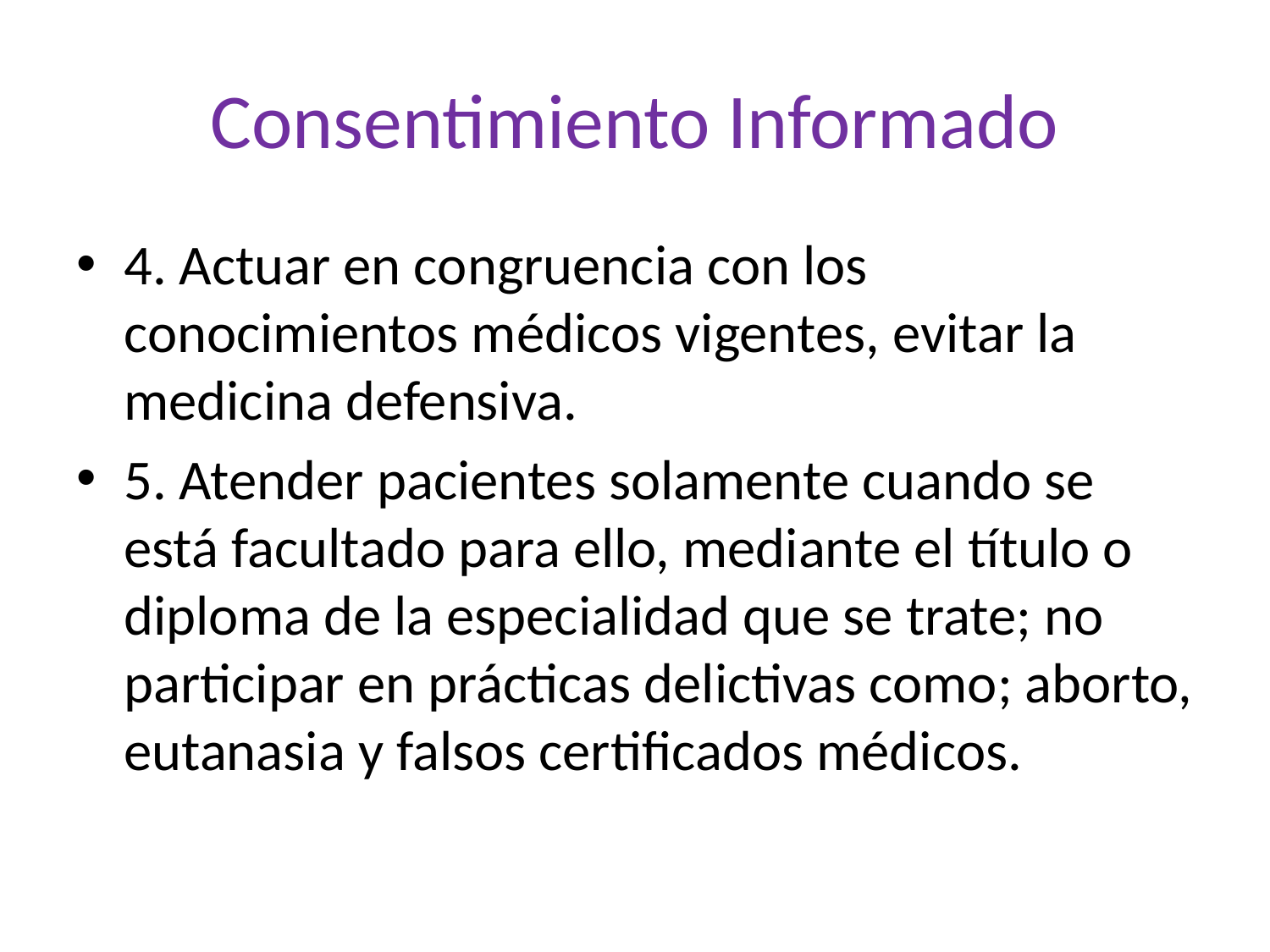

# Consentimiento Informado
4. Actuar en congruencia con los conocimientos médicos vigentes, evitar la medicina defensiva.
5. Atender pacientes solamente cuando se está facultado para ello, mediante el título o diploma de la especialidad que se trate; no participar en prácticas delictivas como; aborto, eutanasia y falsos certificados médicos.